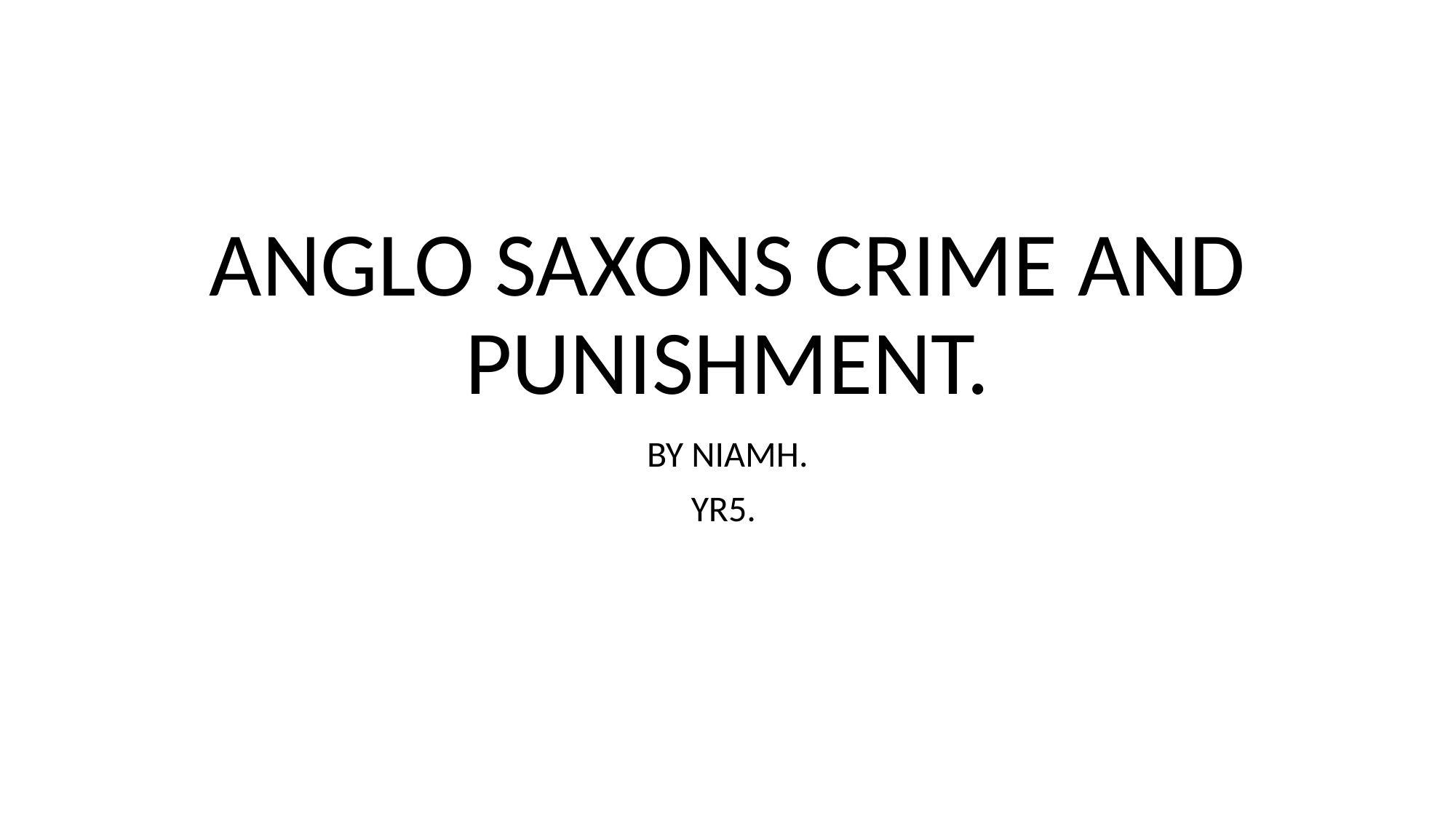

# ANGLO SAXONS CRIME AND PUNISHMENT.
BY NIAMH.
YR5.